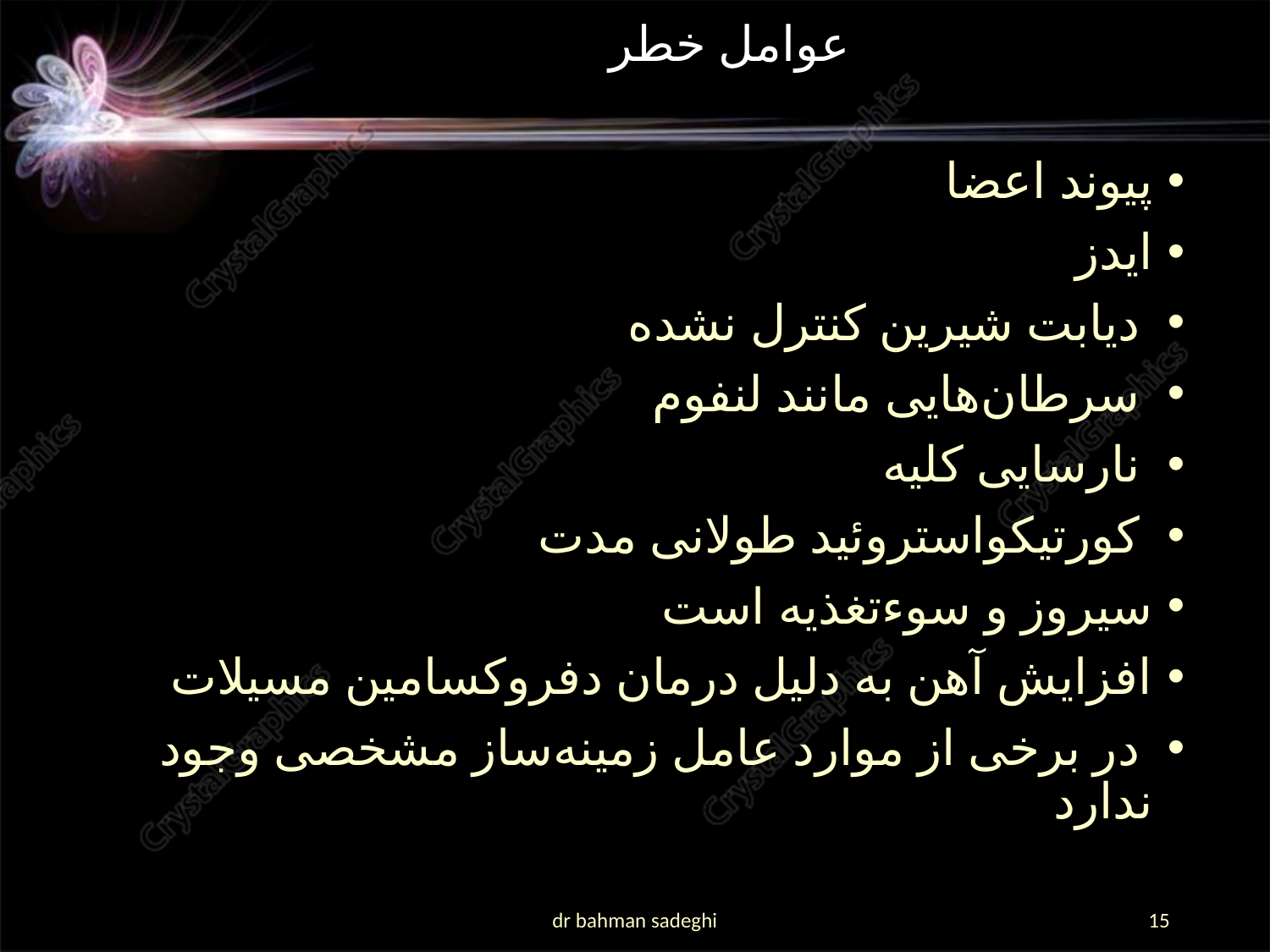

# عوامل خطر
پیوند اعضا
ایدز
 دیابت شیرین کنترل نشده
 سرطان‌هایی مانند لنفوم
 نارسایی کلیه
 کورتیکواستروئید طولانی مدت
سیروز و سوءتغذیه است
افزایش آهن به دلیل درمان دفروکسامین مسیلات
 در برخی از موارد عامل زمینه‌ساز مشخصی وجود ندارد
dr bahman sadeghi
15